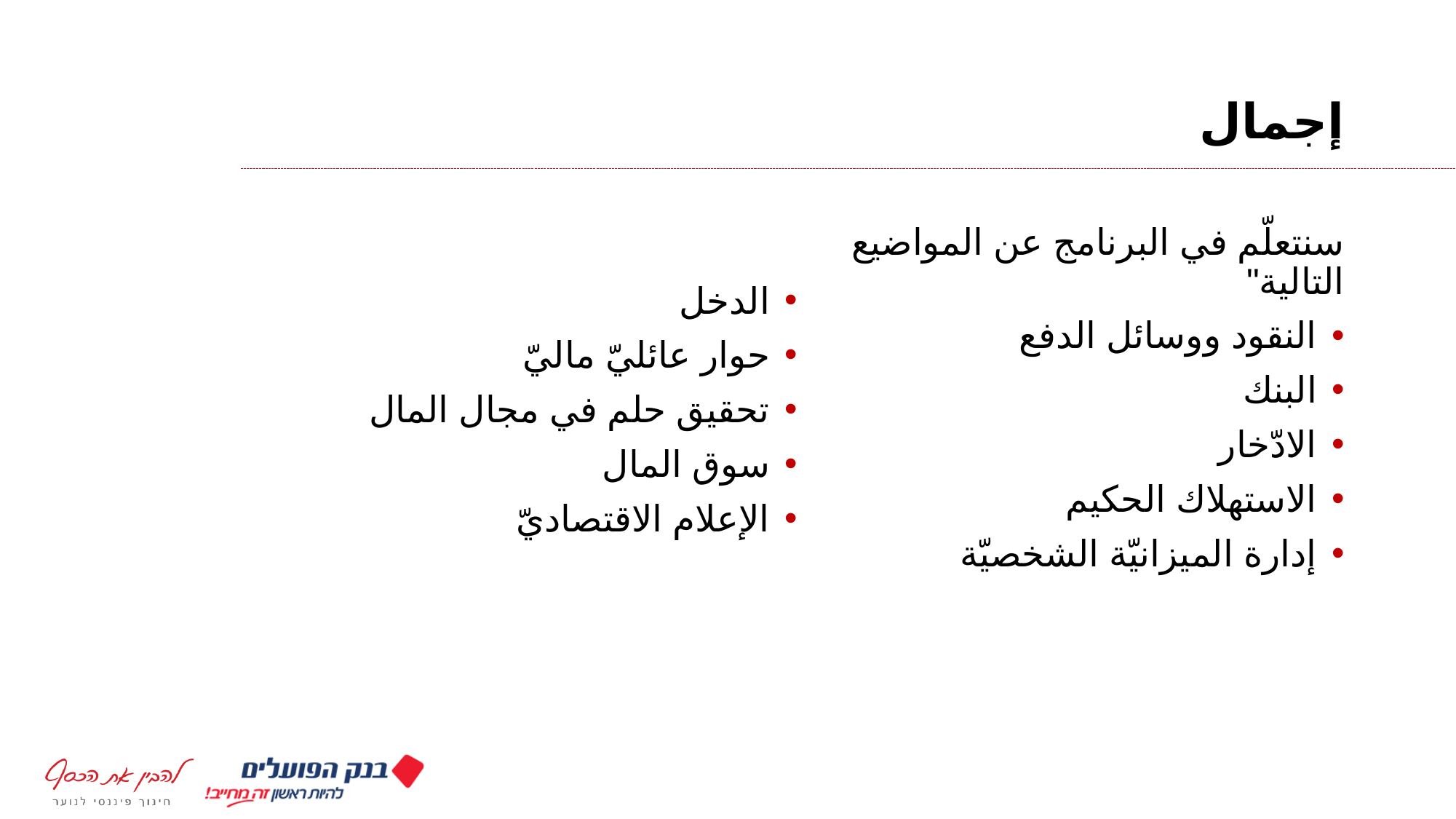

# إجمال

الدخل
حوار عائليّ ماليّ
تحقيق حلم في مجال المال
سوق المال
الإعلام الاقتصاديّ
سنتعلّم في البرنامج عن المواضيع التالية"
النقود ووسائل الدفع
البنك
الادّخار
الاستهلاك الحكيم
إدارة الميزانيّة الشخصيّة